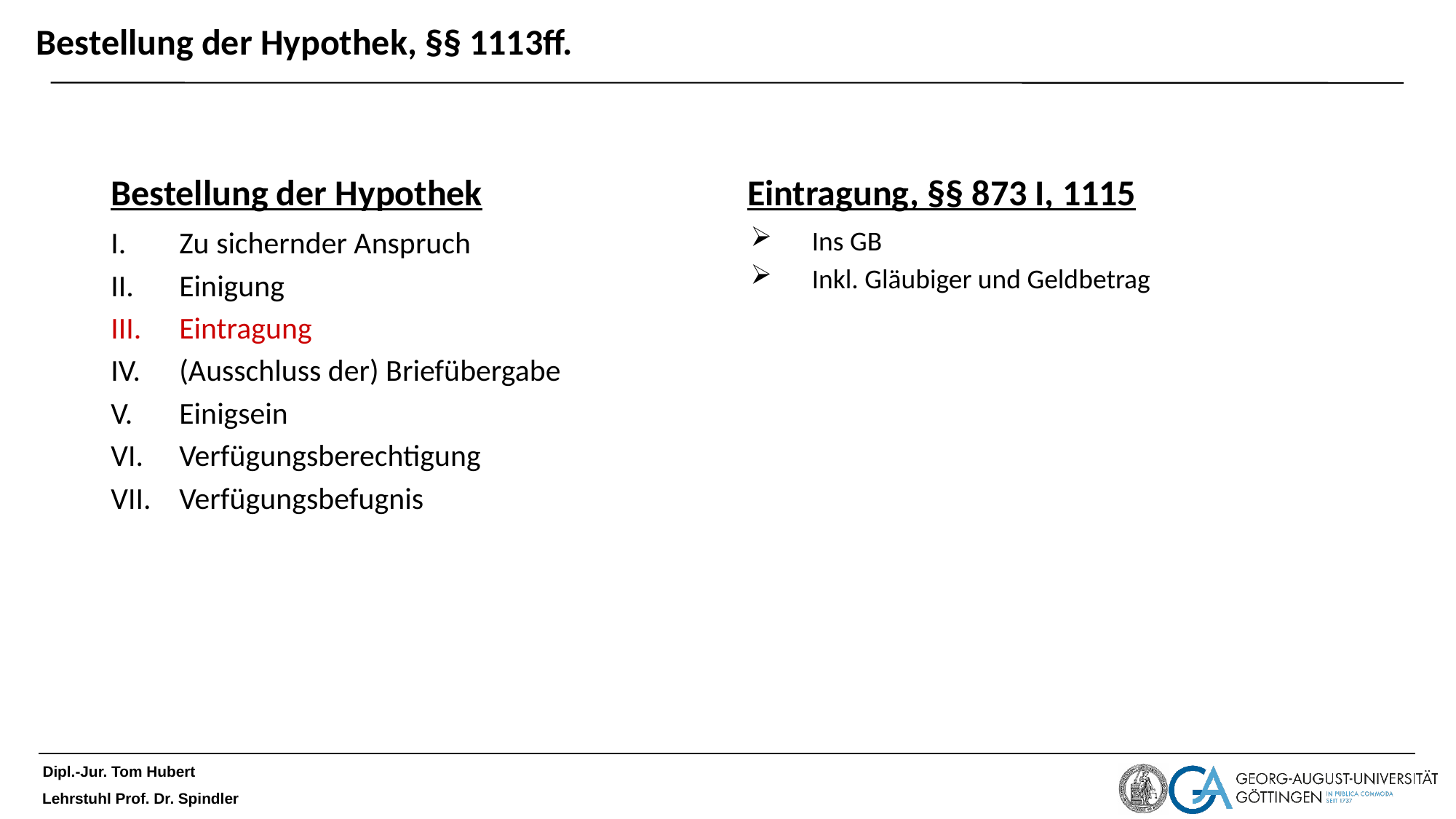

# Bestellung der Hypothek, §§ 1113ff.
Bestellung der Hypothek
Eintragung, §§ 873 I, 1115
Zu sichernder Anspruch
Einigung
Eintragung
(Ausschluss der) Briefübergabe
Einigsein
Verfügungsberechtigung
Verfügungsbefugnis
Ins GB
Inkl. Gläubiger und Geldbetrag